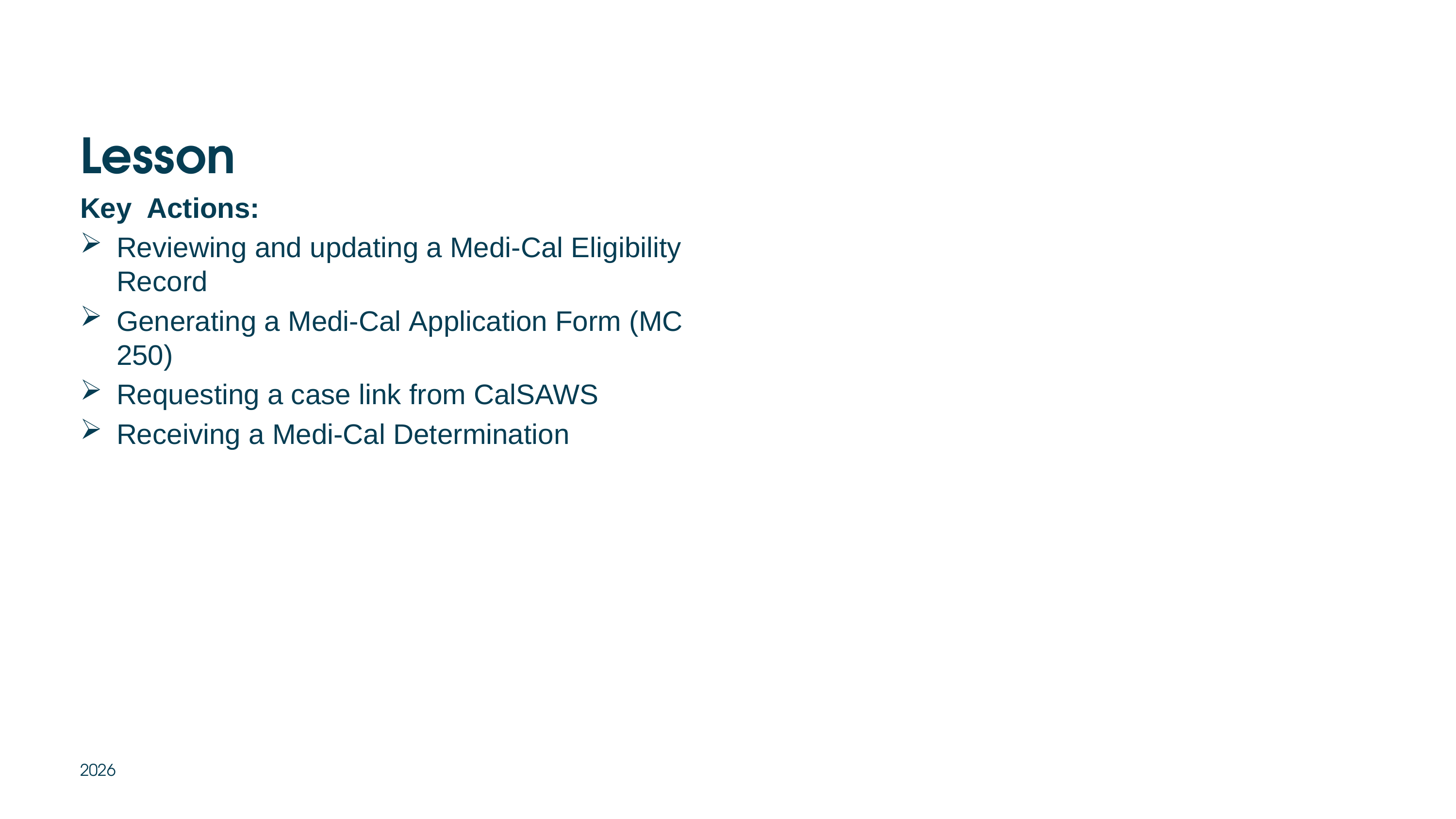

# Lesson
Key  Actions:
Reviewing and updating a Medi-Cal Eligibility Record
Generating a Medi-Cal Application Form (MC 250)
Requesting a case link from CalSAWS
Receiving a Medi-Cal Determination
2026